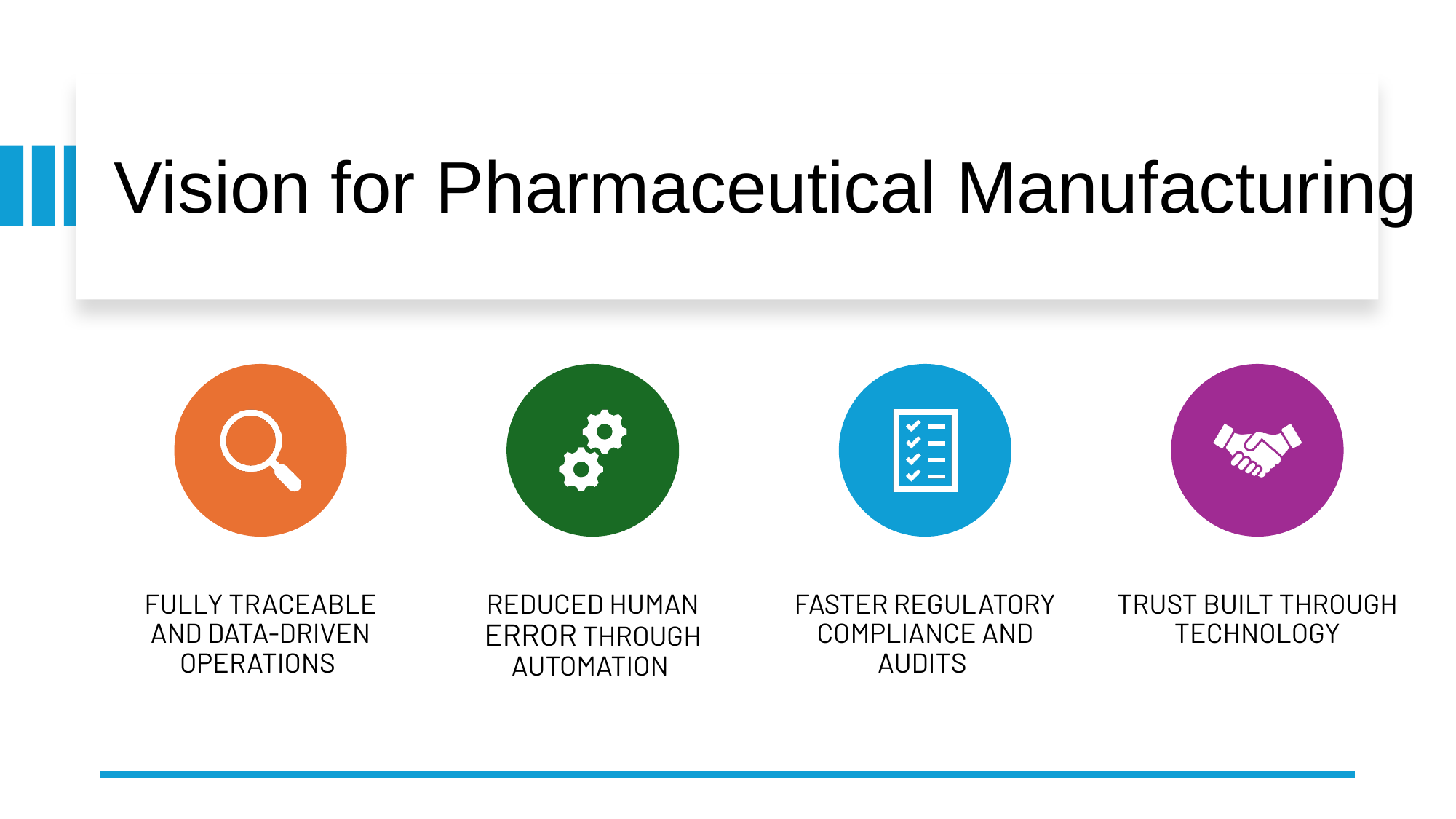

# Vision for Pharmaceutical Manufacturing

Fully traceable and data-driven operations
Reduced human error through automation
Faster regulatory compliance and audits
Trust built through technology